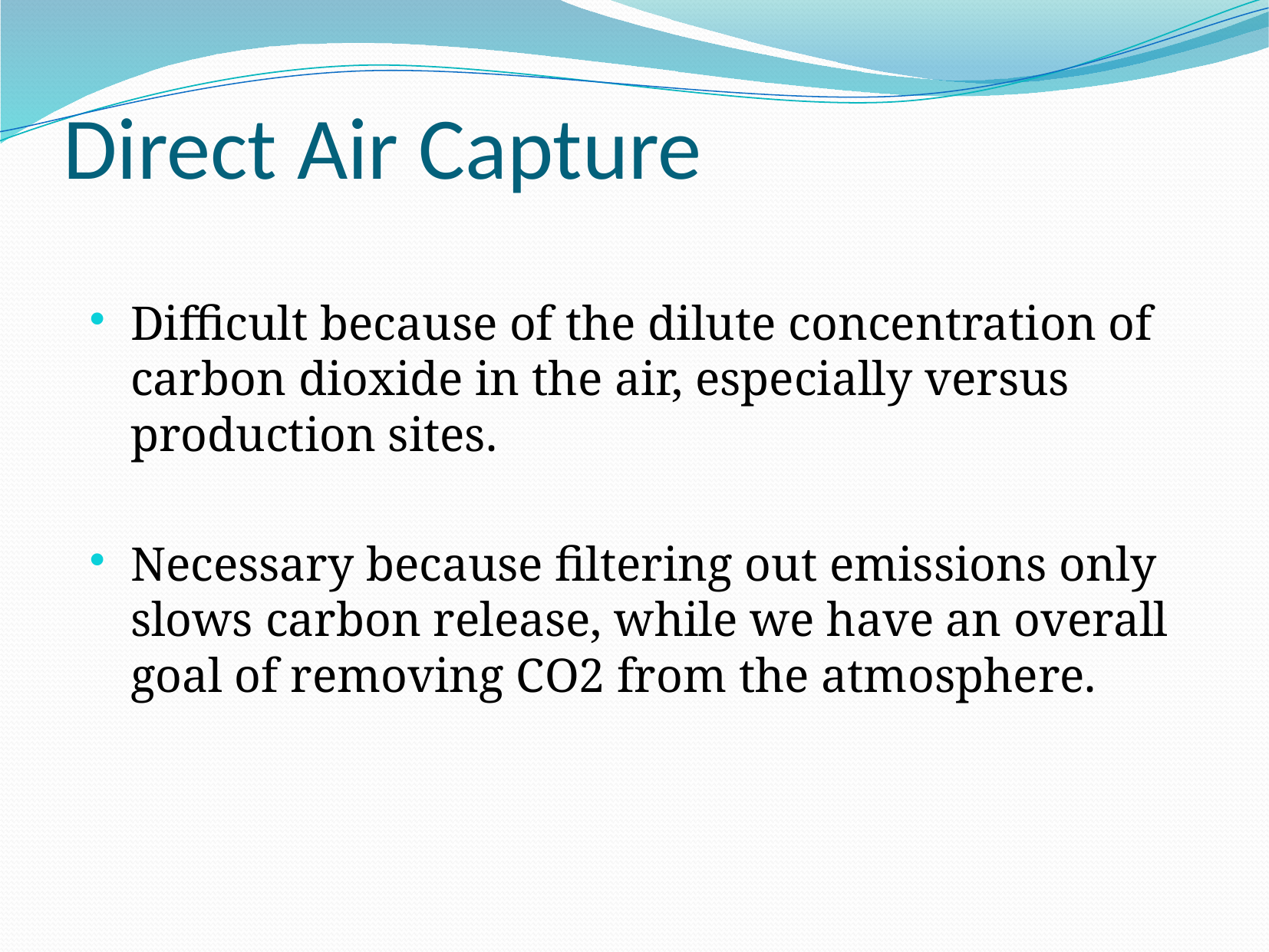

# Direct Air Capture

Difficult because of the dilute concentration of carbon dioxide in the air, especially versus production sites.

Necessary because filtering out emissions only slows carbon release, while we have an overall goal of removing CO2 from the atmosphere.